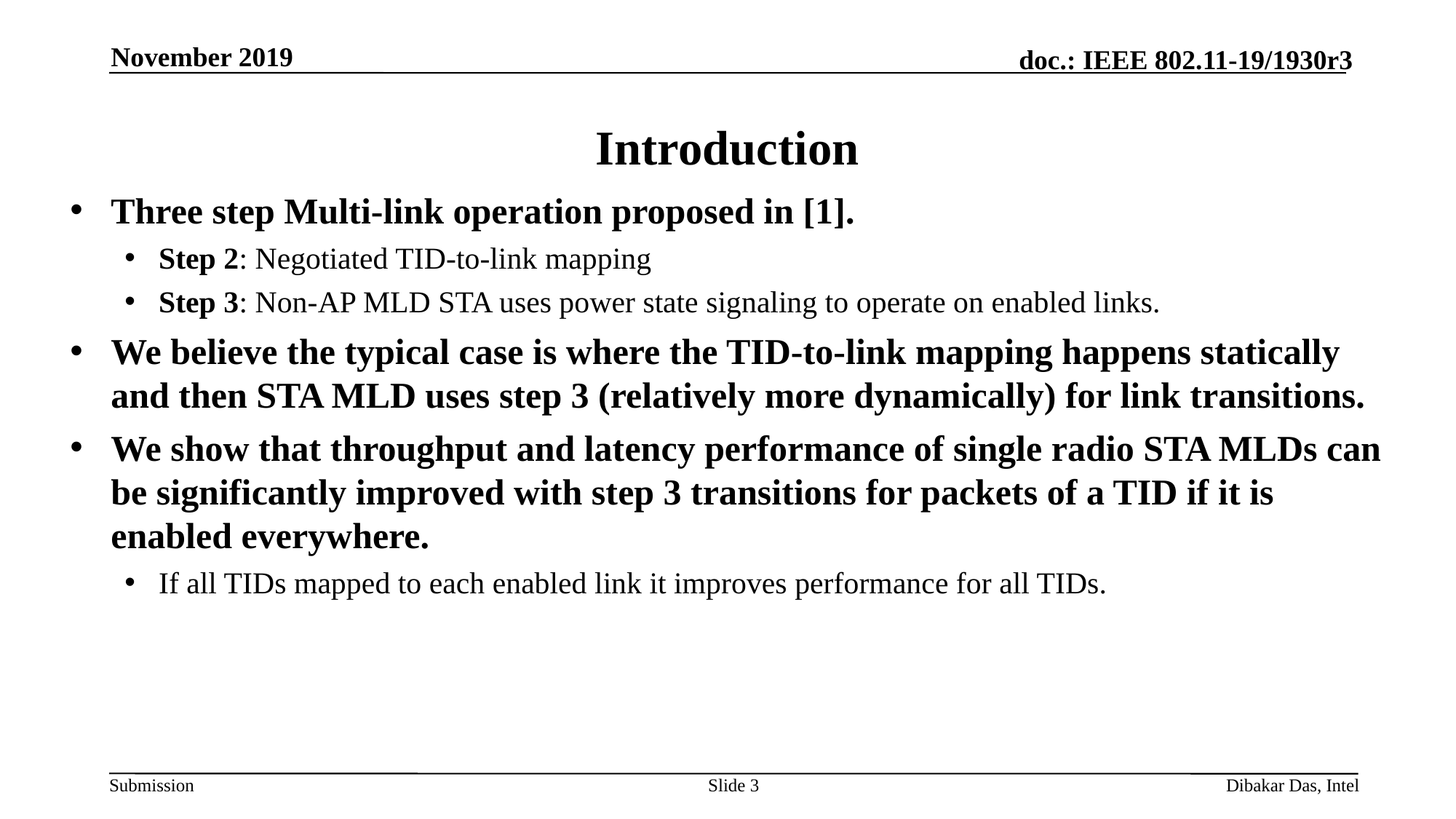

November 2019
# Introduction
Three step Multi-link operation proposed in [1].
Step 2: Negotiated TID-to-link mapping
Step 3: Non-AP MLD STA uses power state signaling to operate on enabled links.
We believe the typical case is where the TID-to-link mapping happens statically and then STA MLD uses step 3 (relatively more dynamically) for link transitions.
We show that throughput and latency performance of single radio STA MLDs can be significantly improved with step 3 transitions for packets of a TID if it is enabled everywhere.
If all TIDs mapped to each enabled link it improves performance for all TIDs.

Slide 3
Dibakar Das, Intel